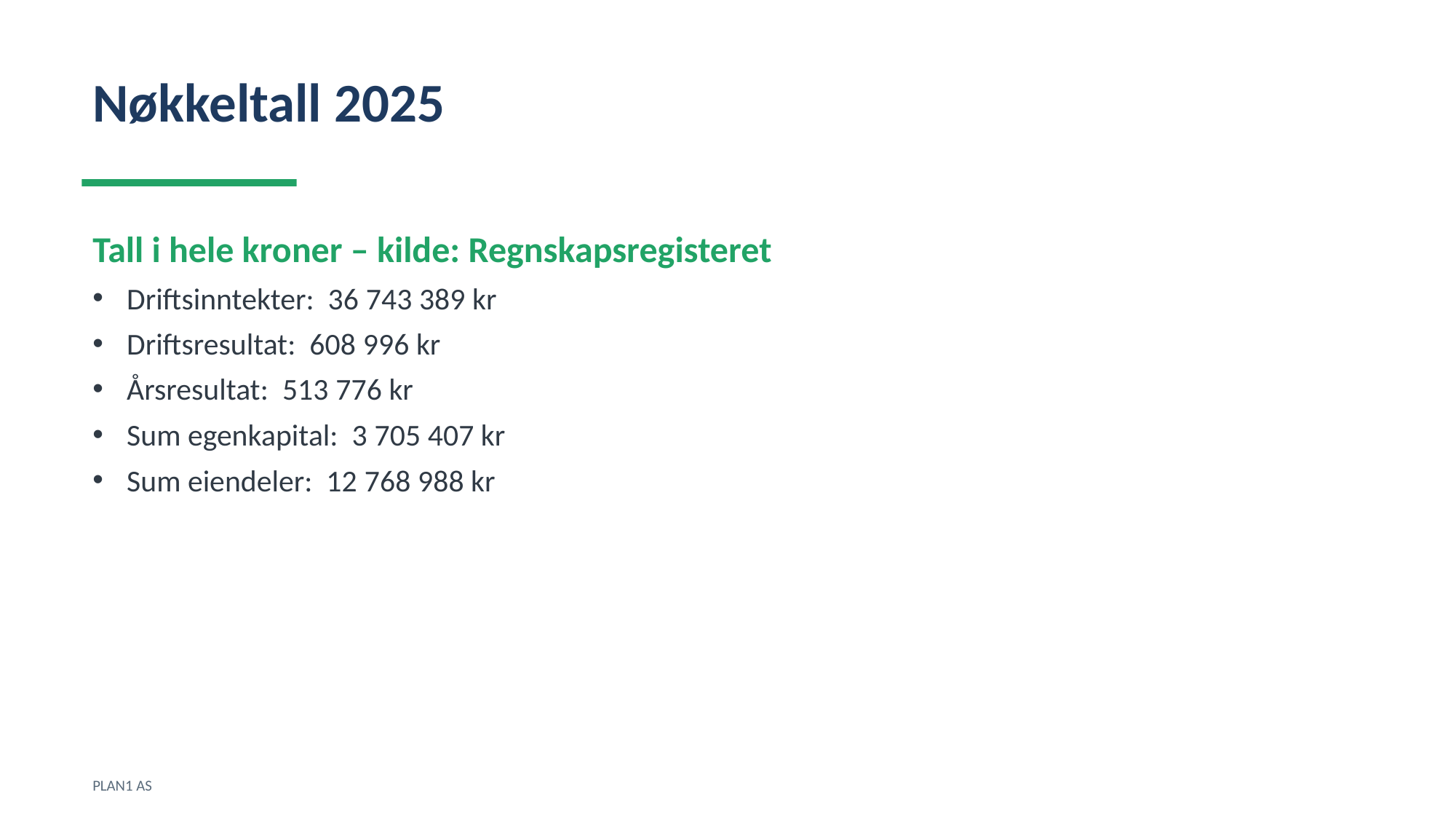

Nøkkeltall 2025

Tall i hele kroner – kilde: Regnskapsregisteret
Driftsinntekter:  36 743 389 kr
Driftsresultat:  608 996 kr
Årsresultat:  513 776 kr
Sum egenkapital:  3 705 407 kr
Sum eiendeler:  12 768 988 kr
PLAN1 AS